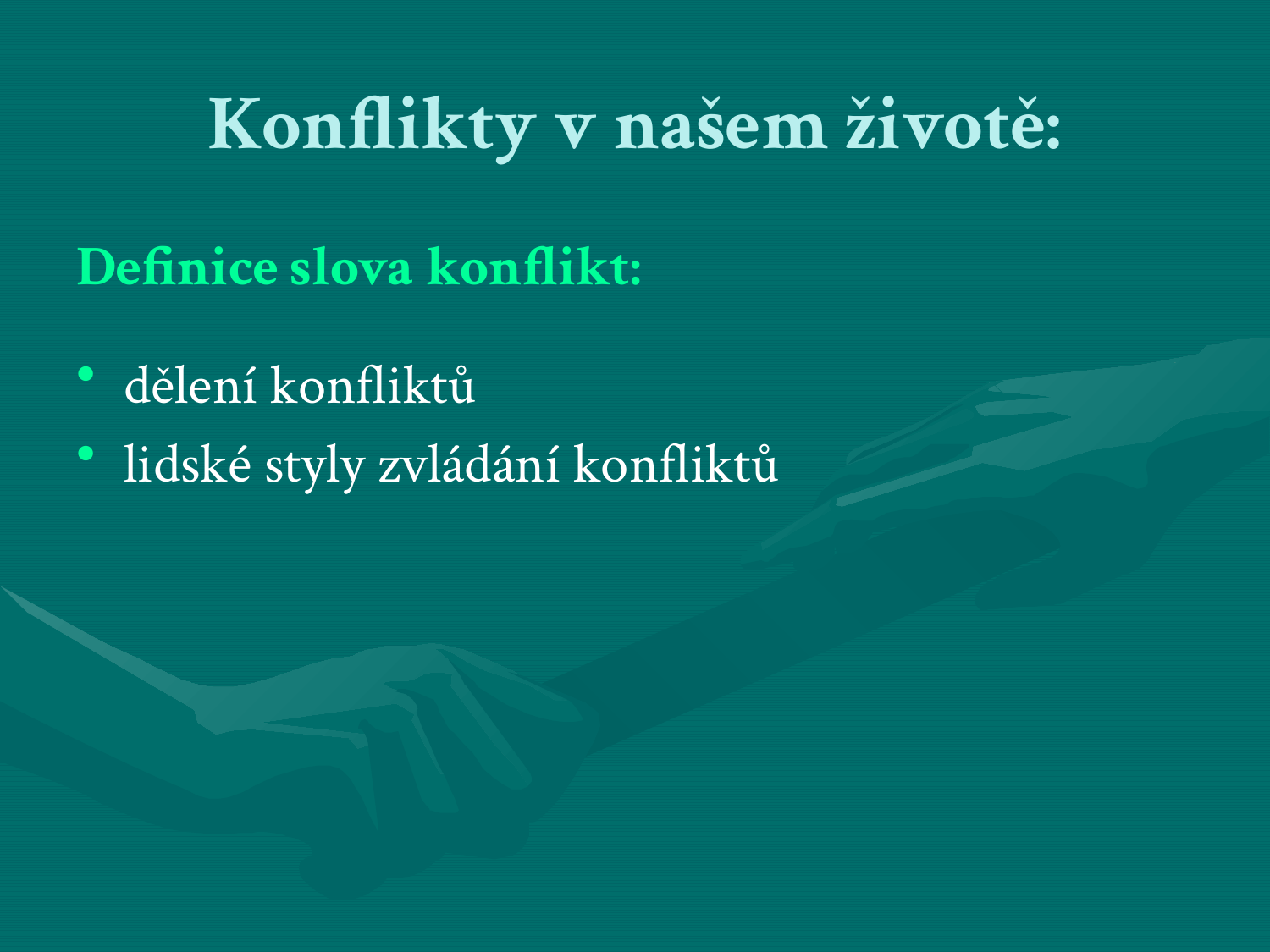

# Konflikty v našem životě:
Definice slova konflikt:

dělení konfliktů
lidské styly zvládání konfliktů